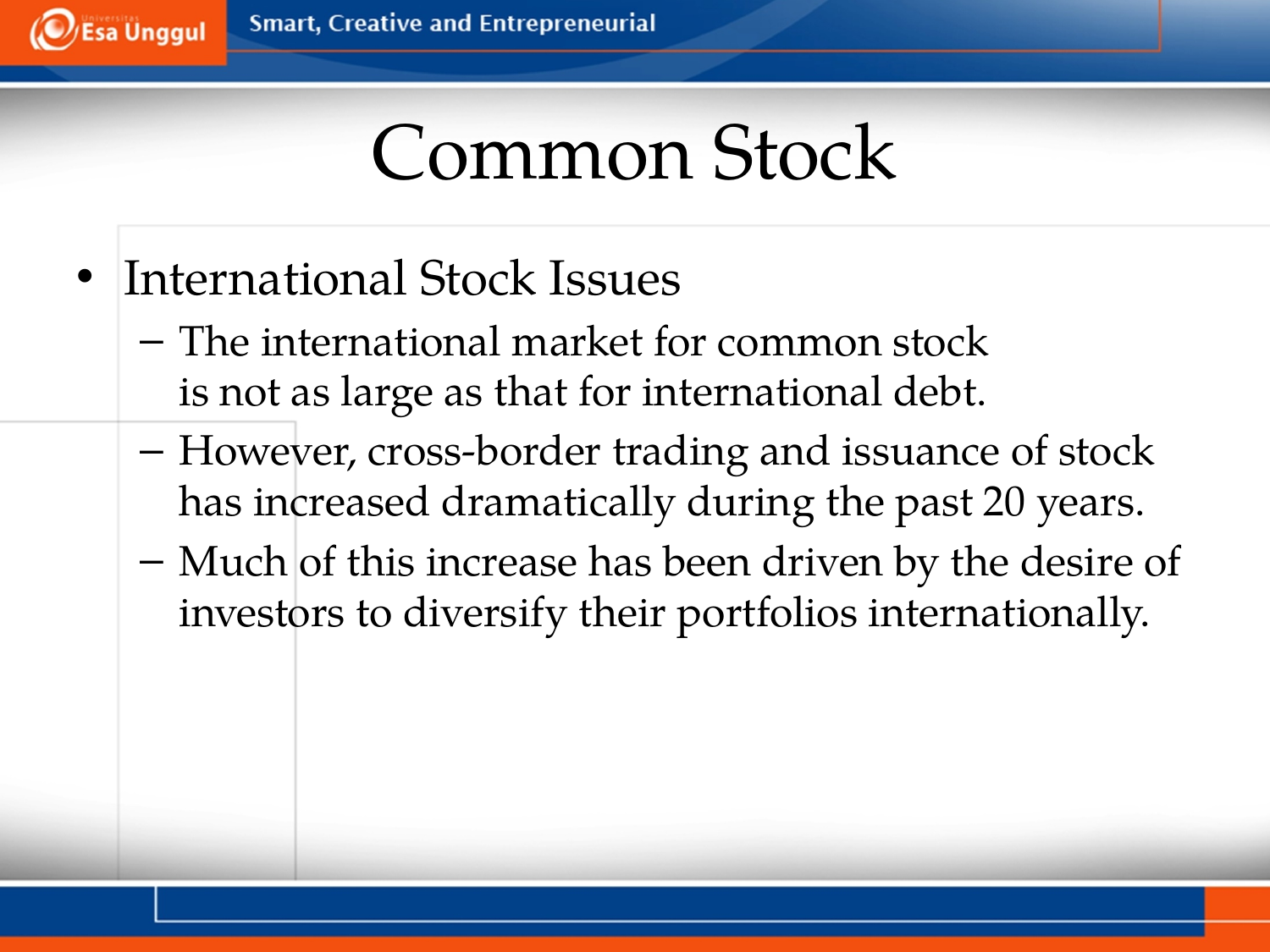

# Common Stock
International Stock Issues
The international market for common stock
is not as large as that for international debt.
However, cross-border trading and issuance of stock has increased dramatically during the past 20 years.
Much of this increase has been driven by the desire of investors to diversify their portfolios internationally.